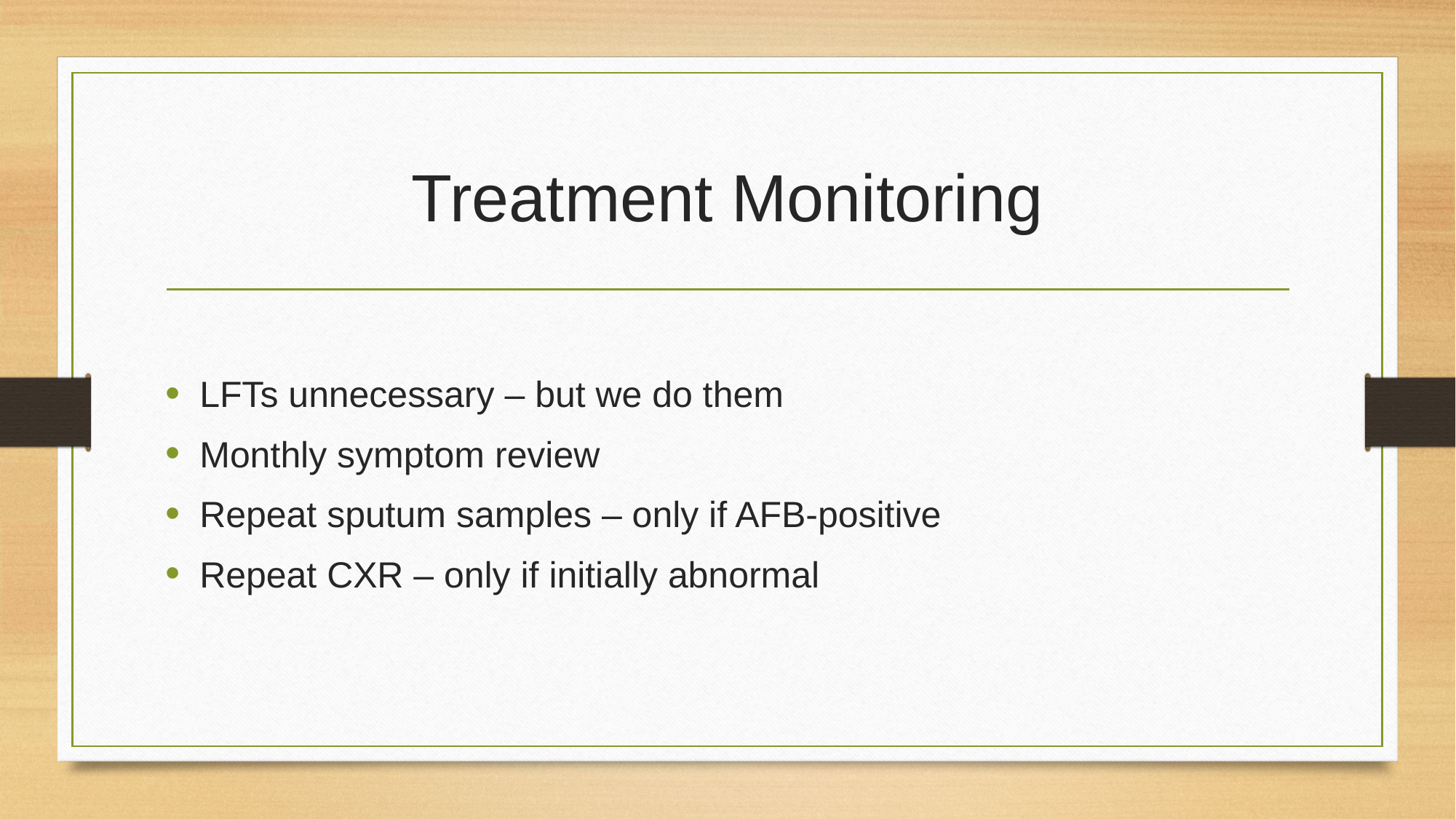

# Treatment Monitoring

LFTs unnecessary – but we do them
Monthly symptom review
Repeat sputum samples – only if AFB-positive
Repeat CXR – only if initially abnormal